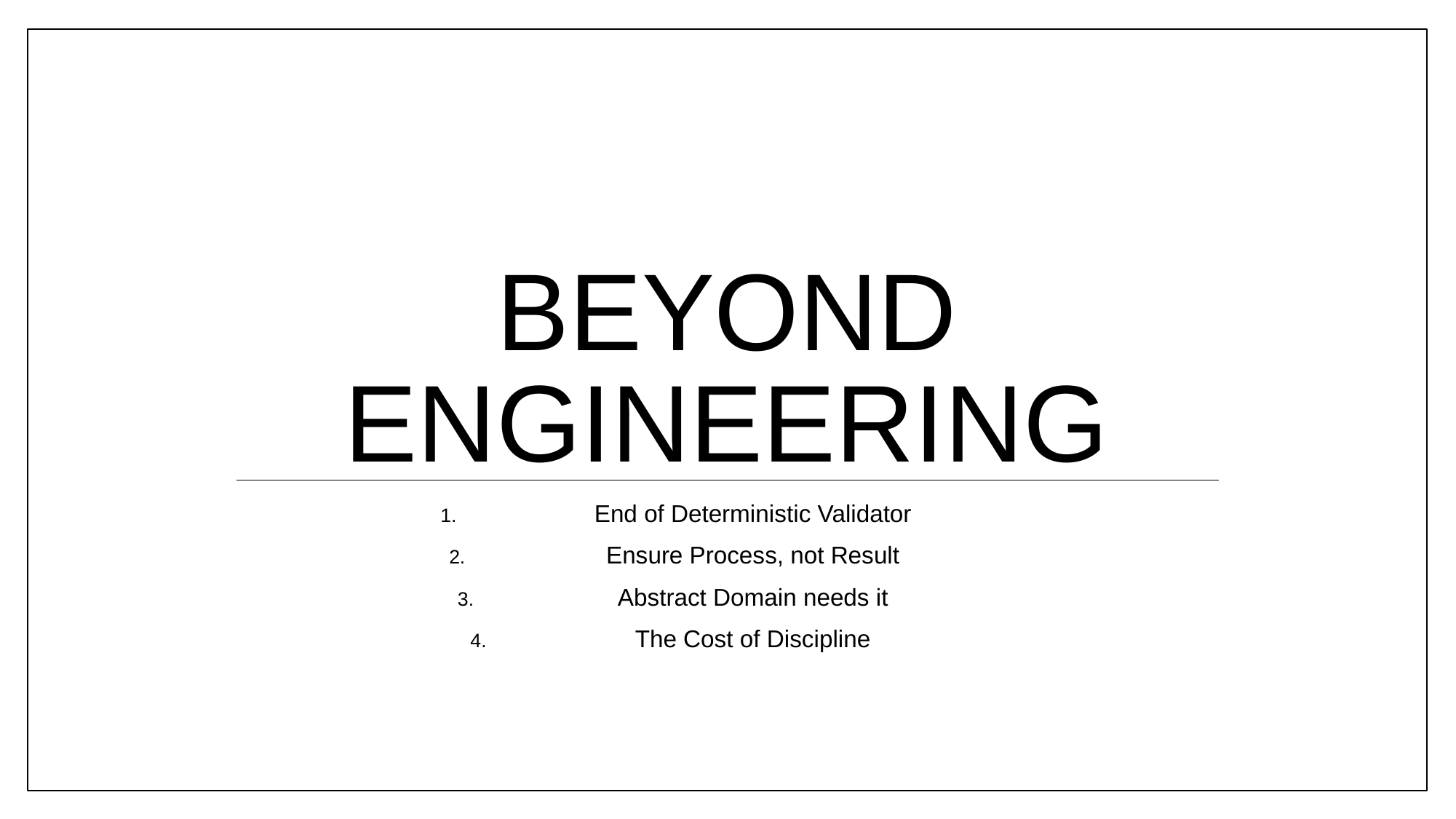

# Beyond engineering
End of Deterministic Validator
Ensure Process, not Result
Abstract Domain needs it
The Cost of Discipline